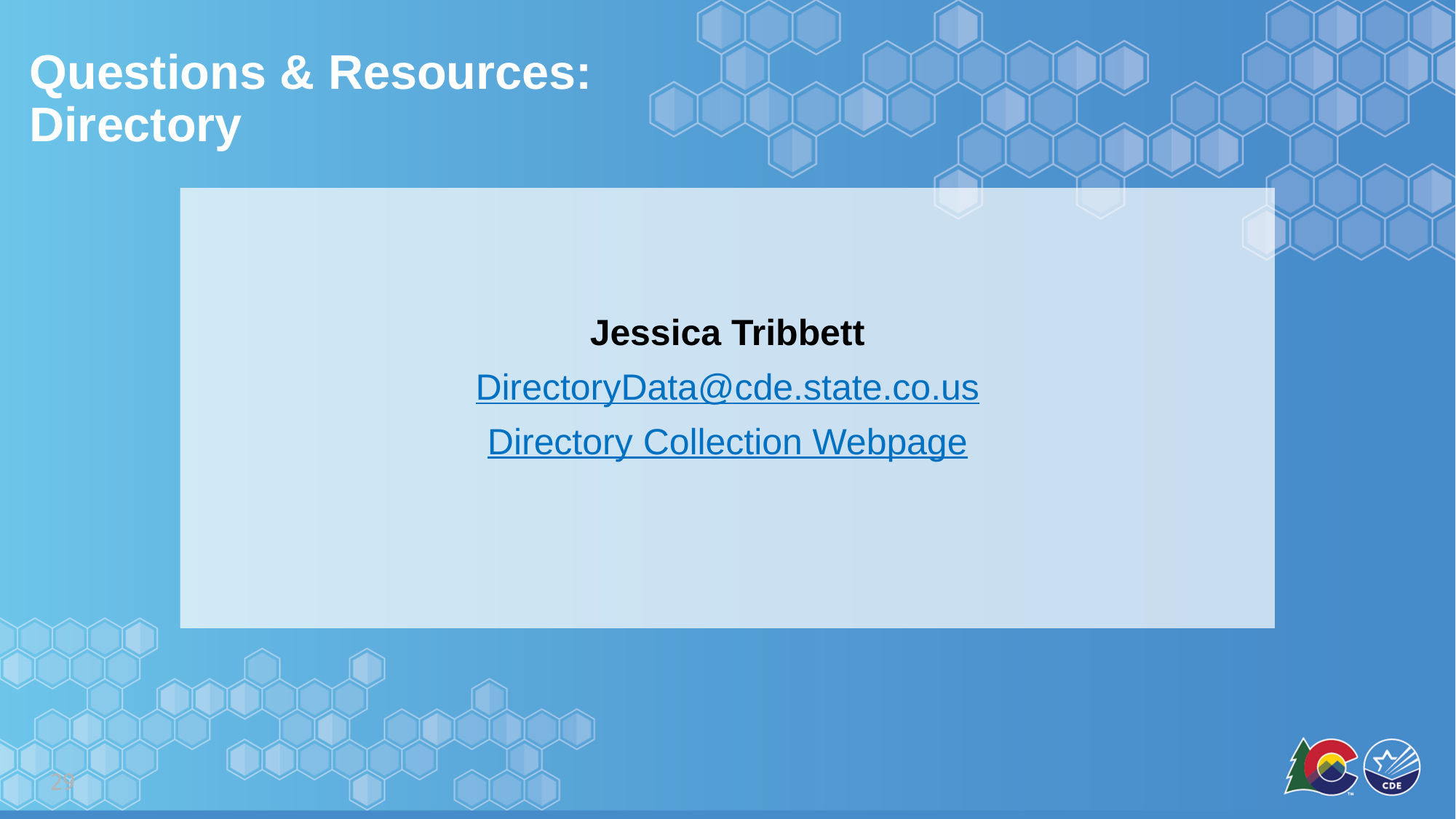

# Questions & Resources: Directory
Jessica Tribbett
DirectoryData@cde.state.co.us
Directory Collection Webpage
29